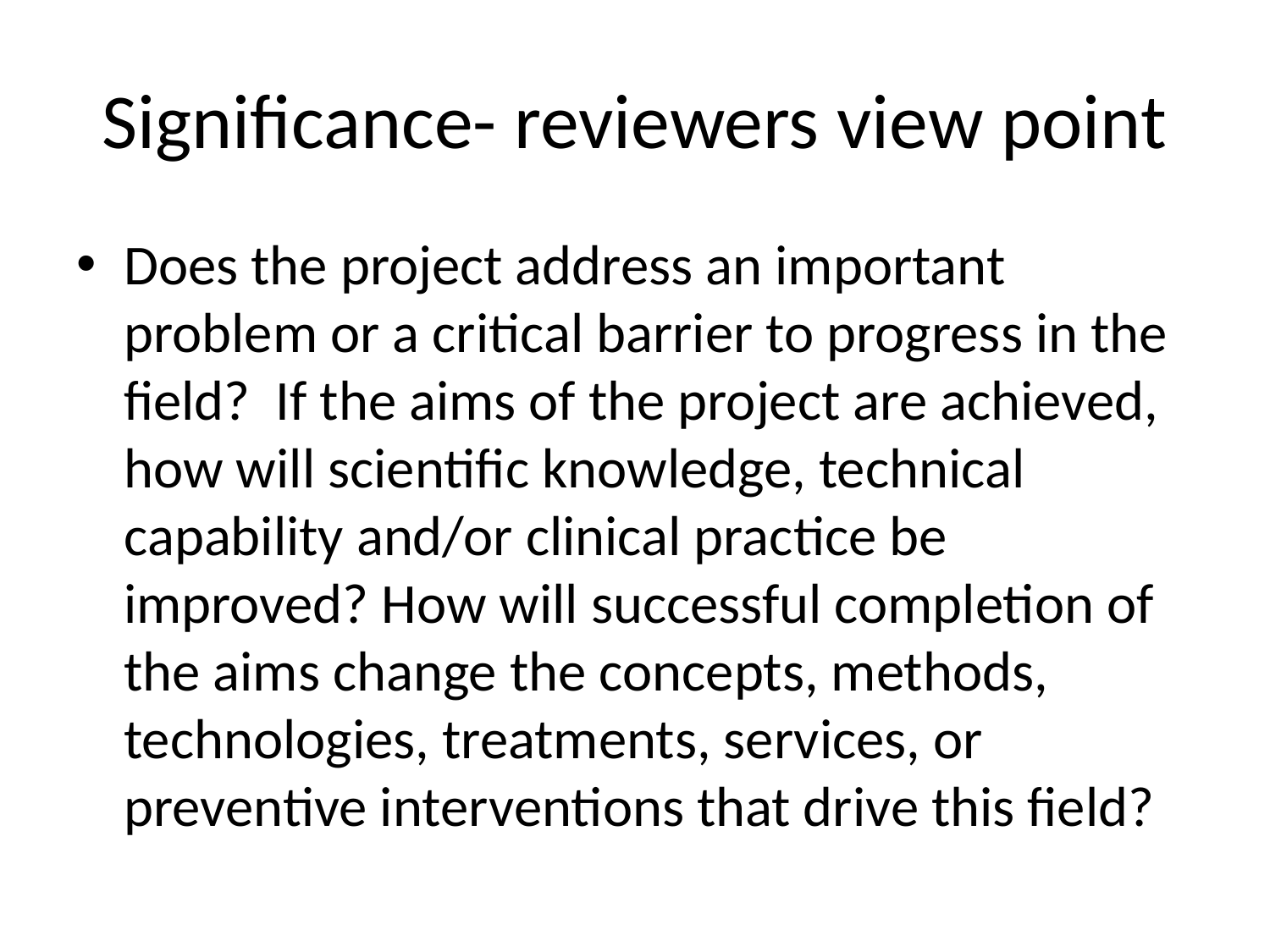

# Significance- reviewers view point
Does the project address an important problem or a critical barrier to progress in the field?  If the aims of the project are achieved, how will scientific knowledge, technical capability and/or clinical practice be improved? How will successful completion of the aims change the concepts, methods, technologies, treatments, services, or preventive interventions that drive this field?